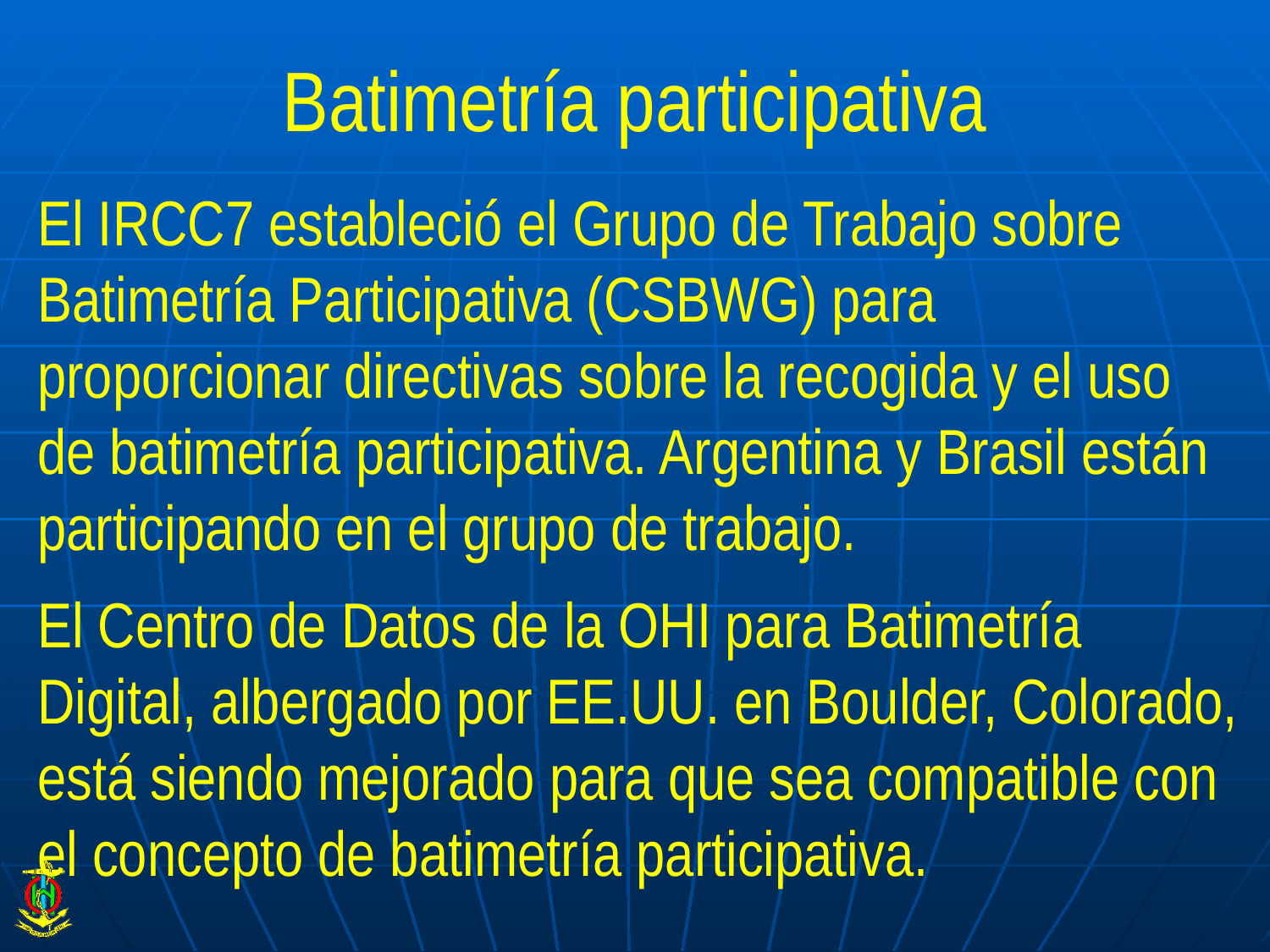

# Batimetría participativa
El IRCC7 estableció el Grupo de Trabajo sobre Batimetría Participativa (CSBWG) para proporcionar directivas sobre la recogida y el uso de batimetría participativa. Argentina y Brasil están participando en el grupo de trabajo.
El Centro de Datos de la OHI para Batimetría Digital, albergado por EE.UU. en Boulder, Colorado, está siendo mejorado para que sea compatible con el concepto de batimetría participativa.